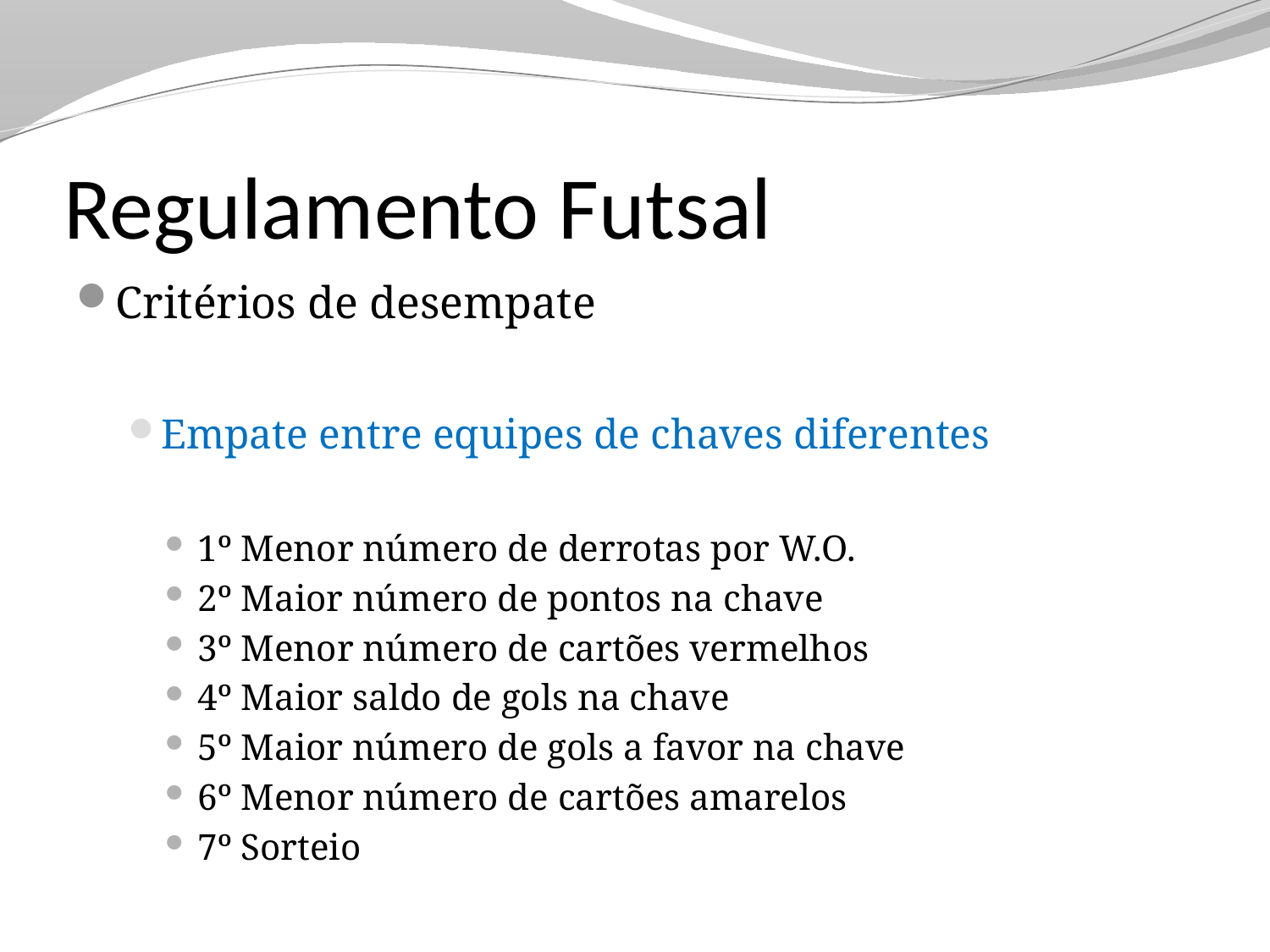

# Regulamento Futsal
Critérios de desempate

Empate entre equipes de chaves diferentes

1º Menor número de derrotas por W.O.
2º Maior número de pontos na chave
3º Menor número de cartões vermelhos
4º Maior saldo de gols na chave
5º Maior número de gols a favor na chave
6º Menor número de cartões amarelos
7º Sorteio